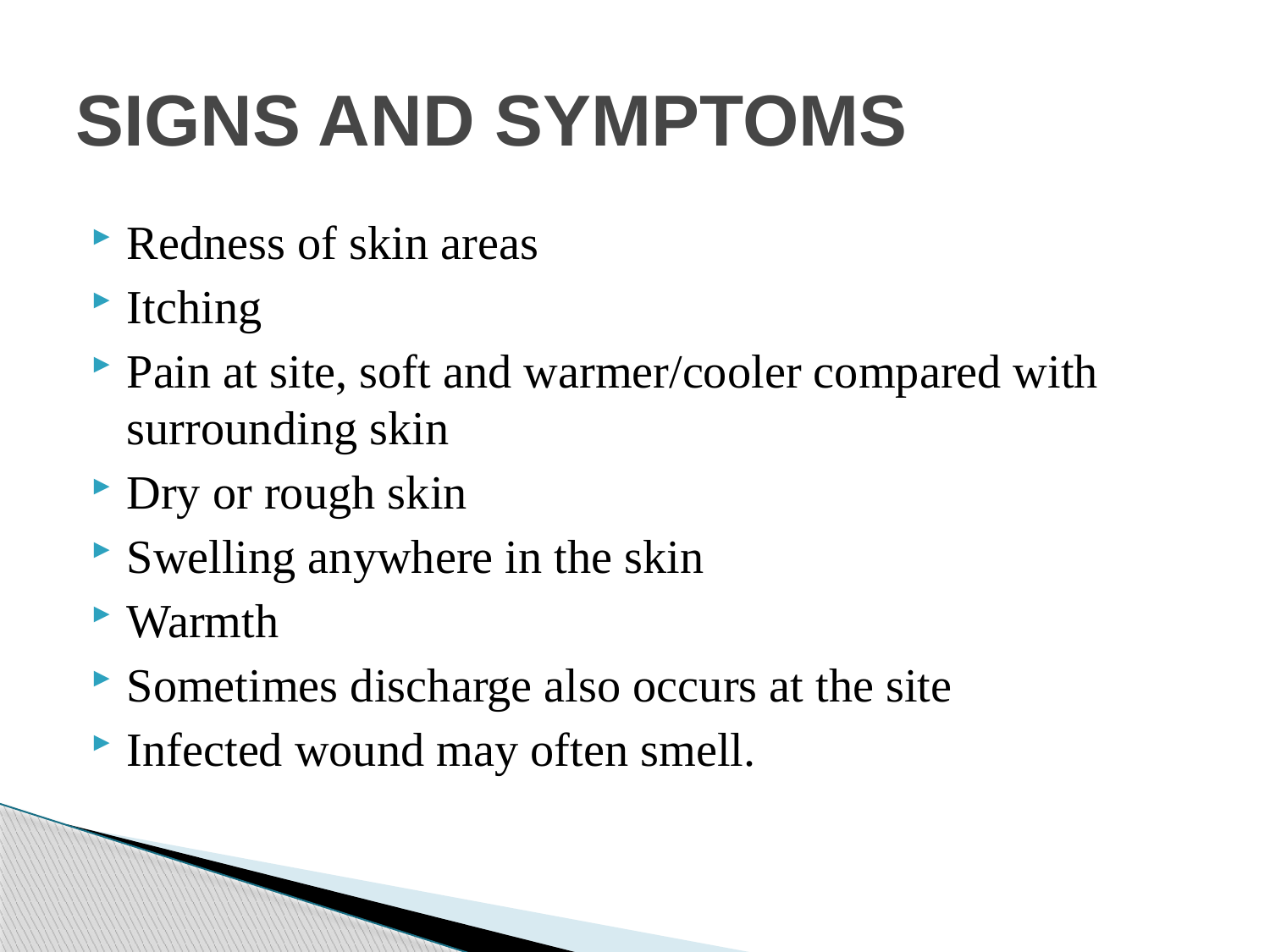

# SIGNS AND SYMPTOMS
Redness of skin areas
Itching
Pain at site, soft and warmer/cooler compared with surrounding skin
Dry or rough skin
Swelling anywhere in the skin
Warmth
Sometimes discharge also occurs at the site
Infected wound may often smell.